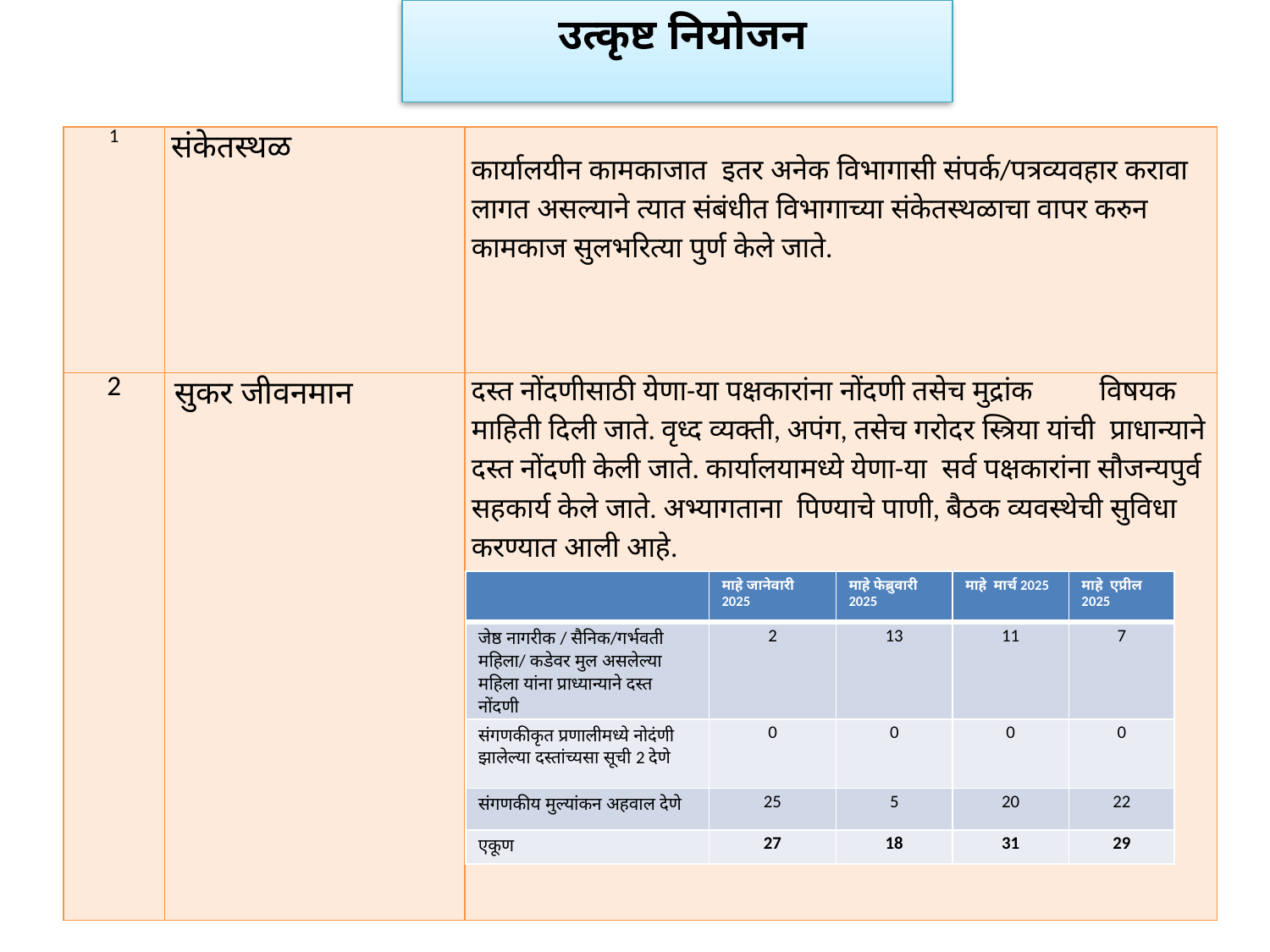

उत्कृष्ट नियोजन

| 1 | संकेतस्थळ | कार्यालयीन कामकाजात इतर अनेक विभागासी संपर्क/पत्रव्यवहार करावा लागत असल्याने त्यात संबंधीत विभागाच्या संकेतस्थळाचा वापर करुन कामकाज सुलभरित्या पुर्ण केले जाते. |
| --- | --- | --- |
| 2 | सुकर जीवनमान | दस्त नोंदणीसाठी येणा-या पक्षकारांना नोंदणी तसेच मुद्रांक विषयक माहिती दिली जाते. वृध्द व्यक्ती, अपंग, तसेच गरोदर स्त्रिया यांची प्राधान्याने दस्त नोंदणी केली जाते. कार्यालयामध्ये येणा-या सर्व पक्षकारांना सौजन्यपुर्व सहकार्य केले जाते. अभ्यागताना पिण्याचे पाणी, बैठक व्यवस्थेची सुविधा करण्यात आली आहे. |
|  | माहे जानेवारी 2025 | माहे फेब्रुवारी 2025 | माहे मार्च 2025 | माहे एप्रील 2025 |
| --- | --- | --- | --- | --- |
| जेष्ठ नागरीक / सैनिक/गर्भवती महिला/ कडेवर मुल असलेल्या महिला यांना प्राध्यान्याने दस्त नोंदणी | 2 | 13 | 11 | 7 |
| संगणकीकृत प्रणालीमध्ये नोदंणी झालेल्या दस्तांच्यसा सूची 2 देणे | 0 | 0 | 0 | 0 |
| संगणकीय मुल्यांकन अहवाल देणे | 25 | 5 | 20 | 22 |
| एकूण | 27 | 18 | 31 | 29 |